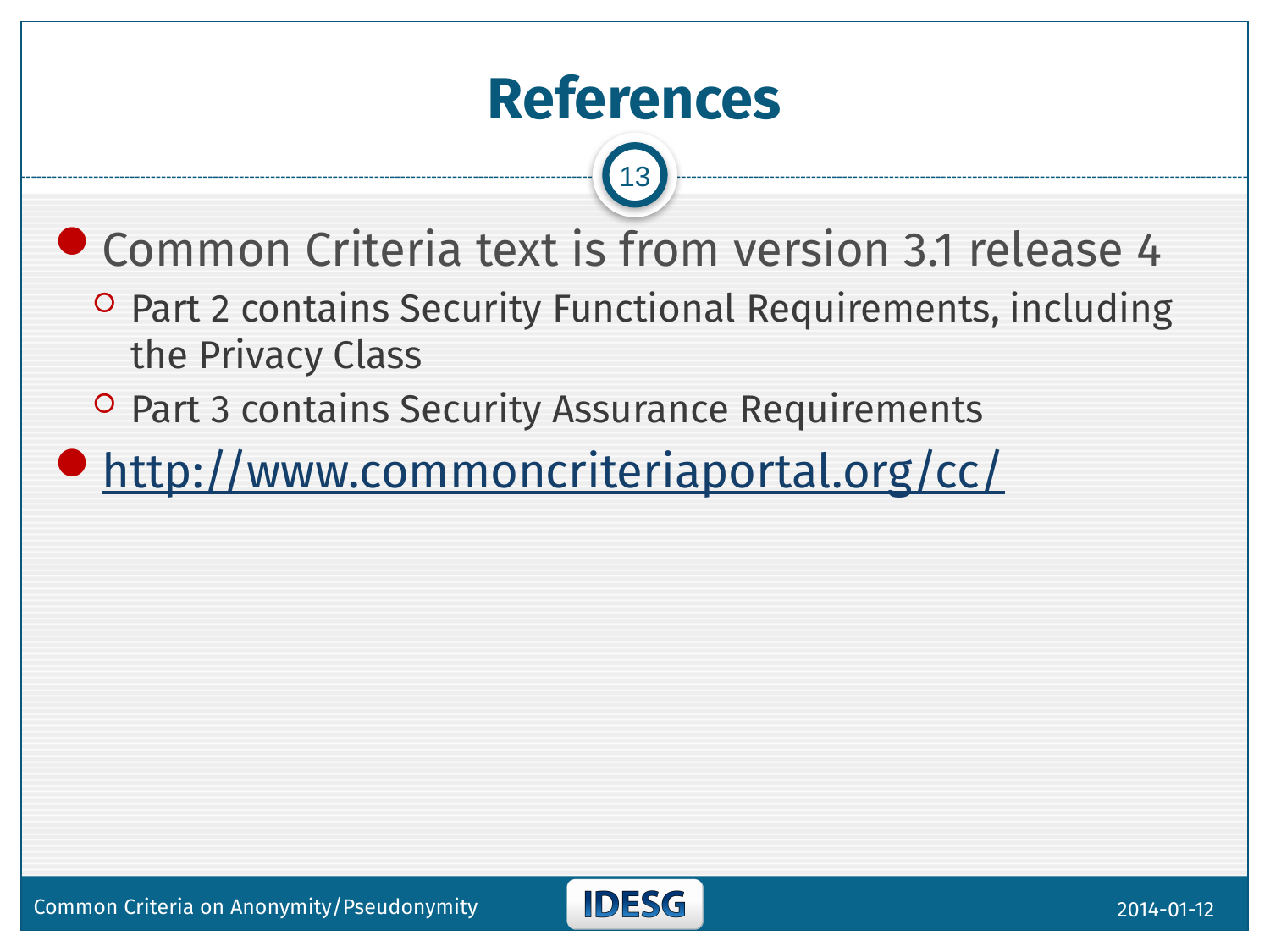

# References
13
Common Criteria text is from version 3.1 release 4
Part 2 contains Security Functional Requirements, including the Privacy Class
Part 3 contains Security Assurance Requirements
http://www.commoncriteriaportal.org/cc/
Common Criteria on Anonymity/Pseudonymity
2014-01-12